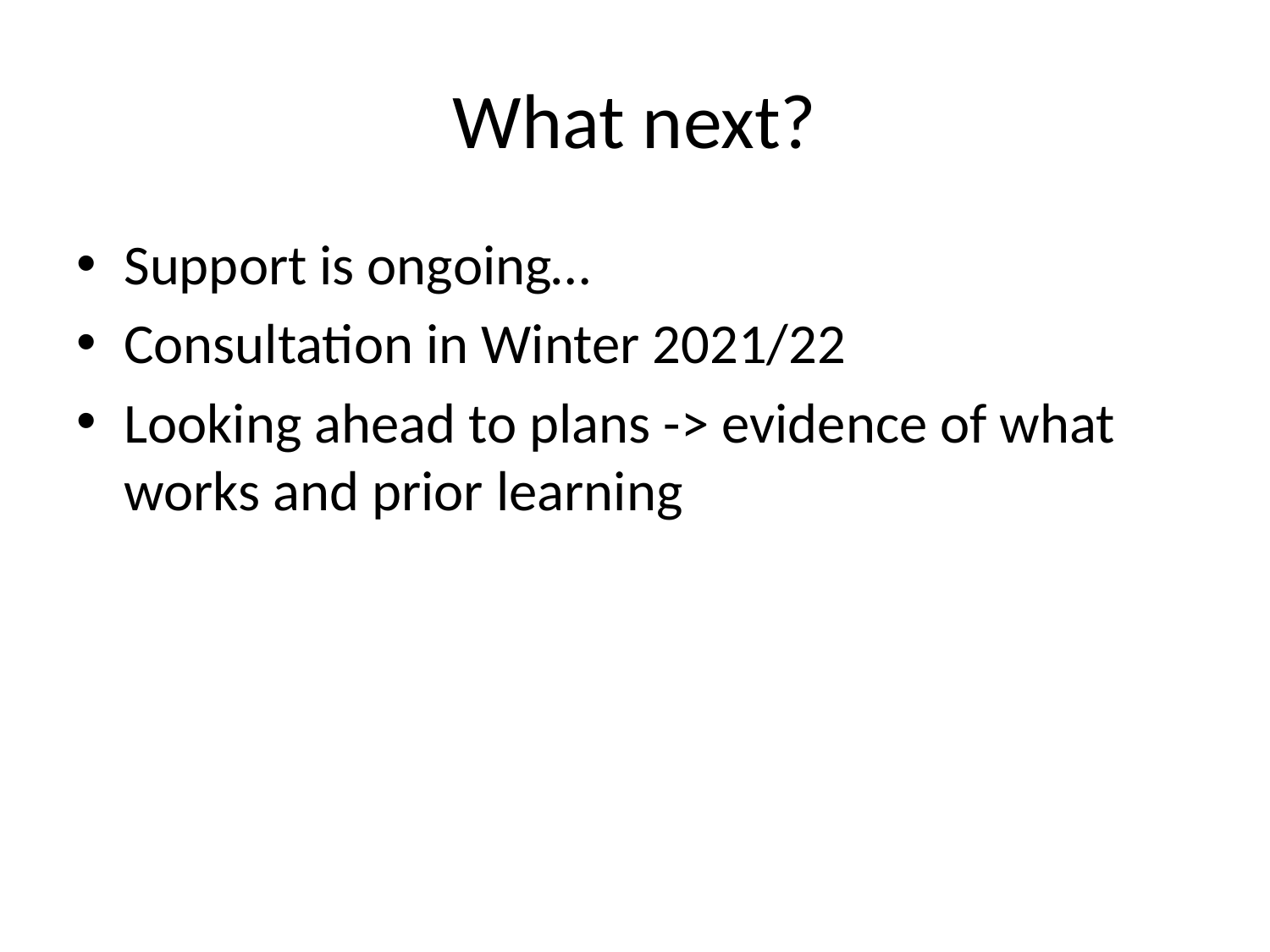

# What next?
Support is ongoing…
Consultation in Winter 2021/22
Looking ahead to plans -> evidence of what works and prior learning